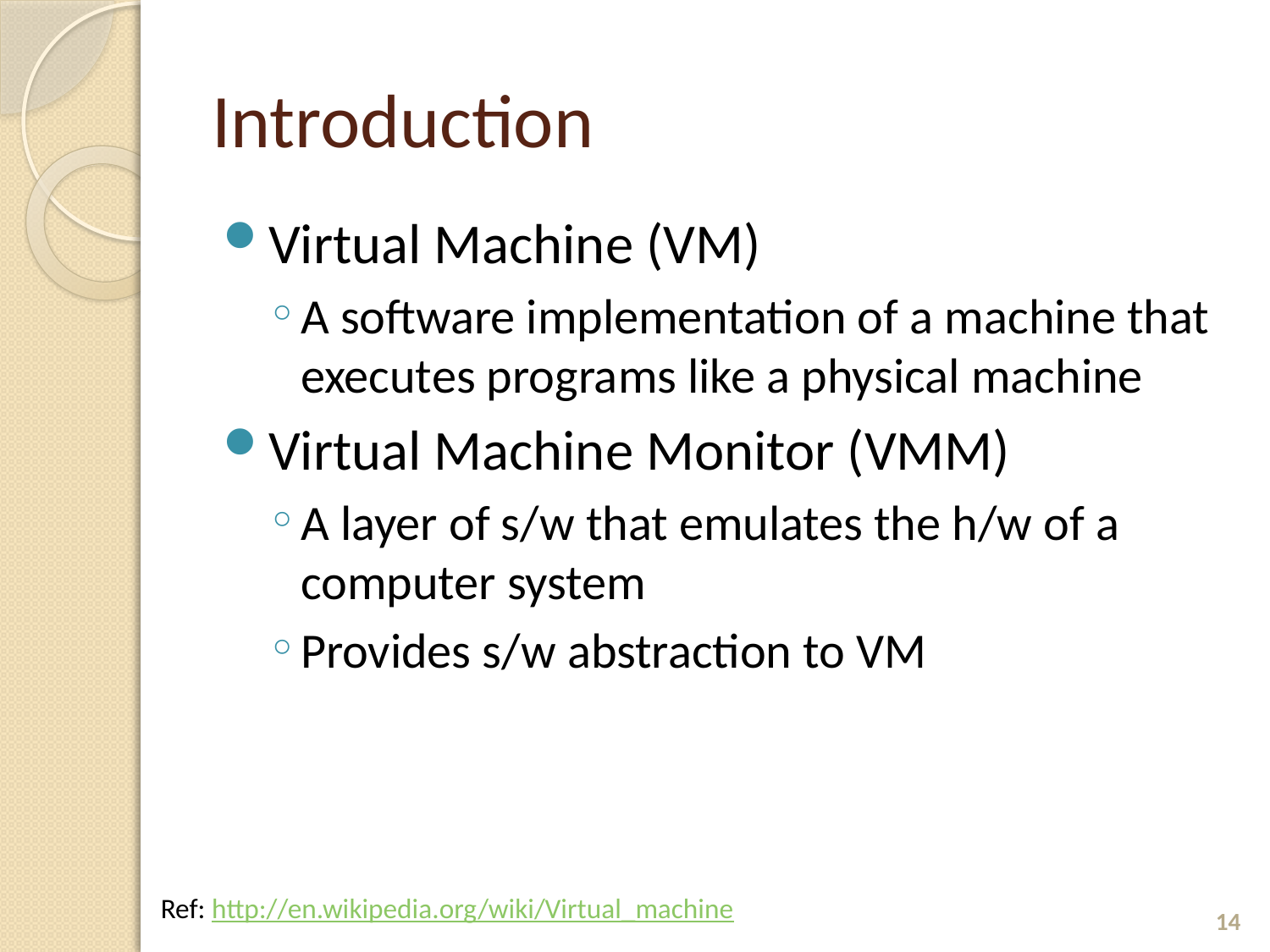

# Introduction
Virtual Machine (VM)
A software implementation of a machine that executes programs like a physical machine
Virtual Machine Monitor (VMM)
A layer of s/w that emulates the h/w of a computer system
Provides s/w abstraction to VM
14
Ref: http://en.wikipedia.org/wiki/Virtual_machine